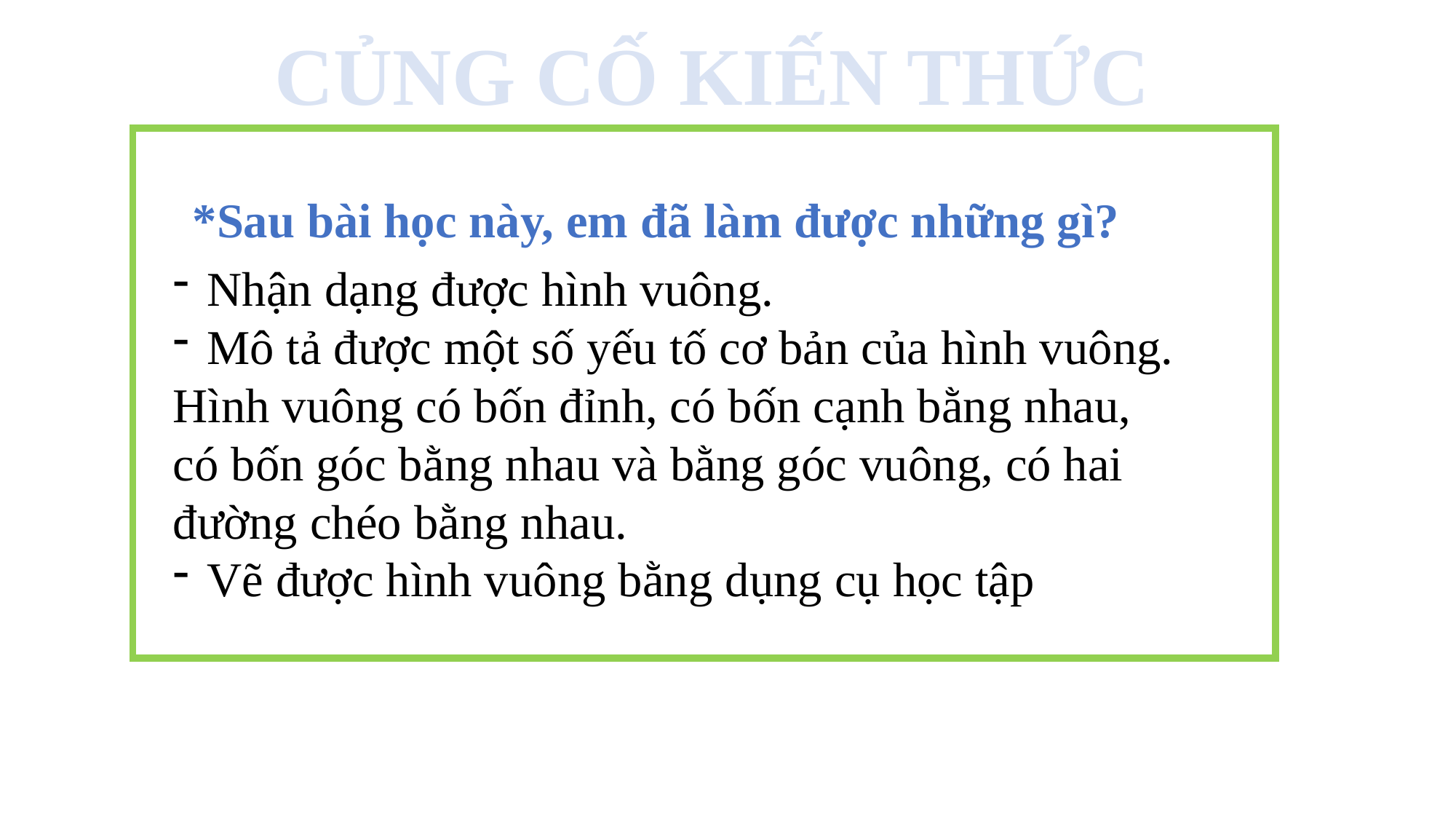

CỦNG CỐ KIẾN THỨC

*Sau bài học này, em đã làm được những gì?

Nhận dạng được hình vuông.
Mô tả được một số yếu tố cơ bản của hình vuông.
Hình vuông có bốn đỉnh, có bốn cạnh bằng nhau,
có bốn góc bằng nhau và bằng góc vuông, có hai
đường chéo bằng nhau.
Vẽ được hình vuông bằng dụng cụ học tập